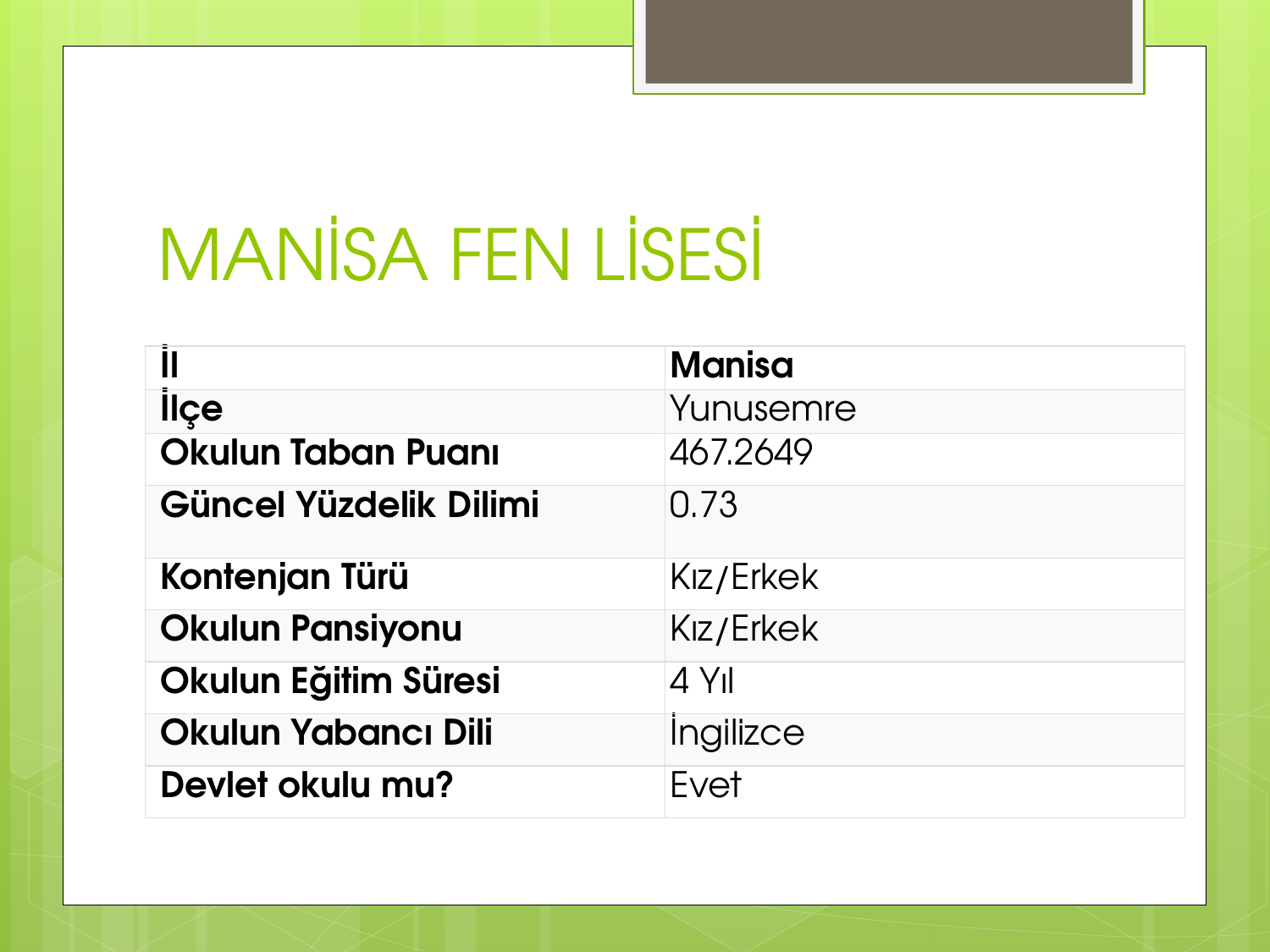

# MANİSA FEN LİSESİ
| İl | Manisa |
| --- | --- |
| İlçe | Yunusemre |
| Okulun Taban Puanı | 467.2649 |
| Güncel Yüzdelik Dilimi | 0.73 |
| Kontenjan Türü | Kız/Erkek |
| Okulun Pansiyonu | Kız/Erkek |
| Okulun Eğitim Süresi | 4 Yıl |
| Okulun Yabancı Dili | İngilizce |
| Devlet okulu mu? | Evet |